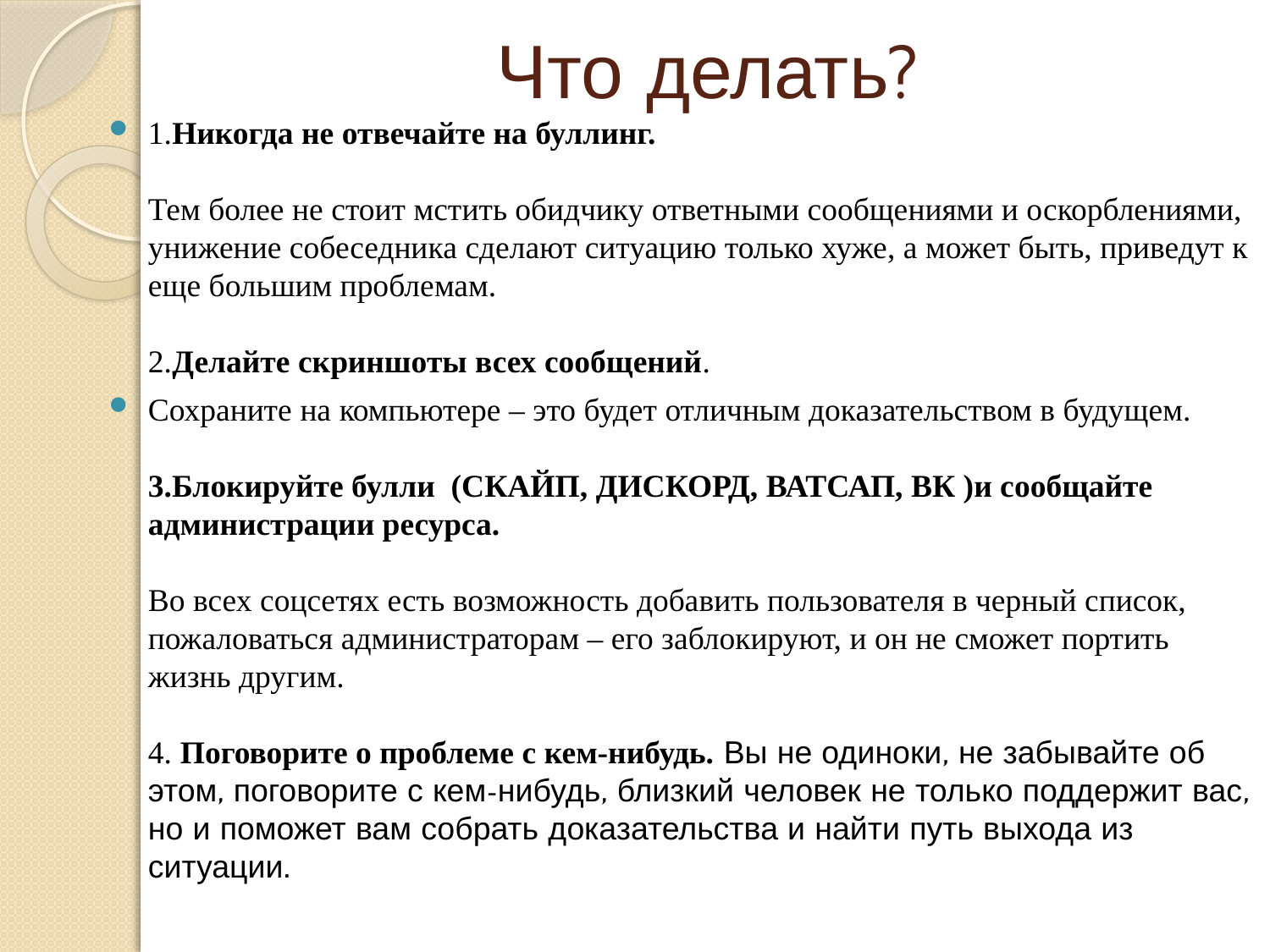

# Что делать?
1.Никогда не отвечайте на буллинг.
⠀
Тем более не стоит мстить обидчику ответными сообщениями и оскорблениями, унижение собеседника сделают ситуацию только хуже, а может быть, приведут к еще большим проблемам.
⠀
2.Делайте скриншоты всех сообщений.
Сохраните на компьютере – это будет отличным доказательством в будущем.
⠀
3.Блокируйте булли  (СКАЙП, ДИСКОРД, ВАТСАП, ВК )и сообщайте администрации ресурса.
⠀
Во всех соцсетях есть возможность добавить пользователя в черный список, пожаловаться администраторам – его заблокируют, и он не сможет портить жизнь другим.
⠀
4. Поговорите о проблеме с кем-нибудь. Вы не одиноки, не забывайте об этом, поговорите с кем-нибудь, близкий человек не только поддержит вас, но и поможет вам собрать доказательства и найти путь выхода из ситуации.